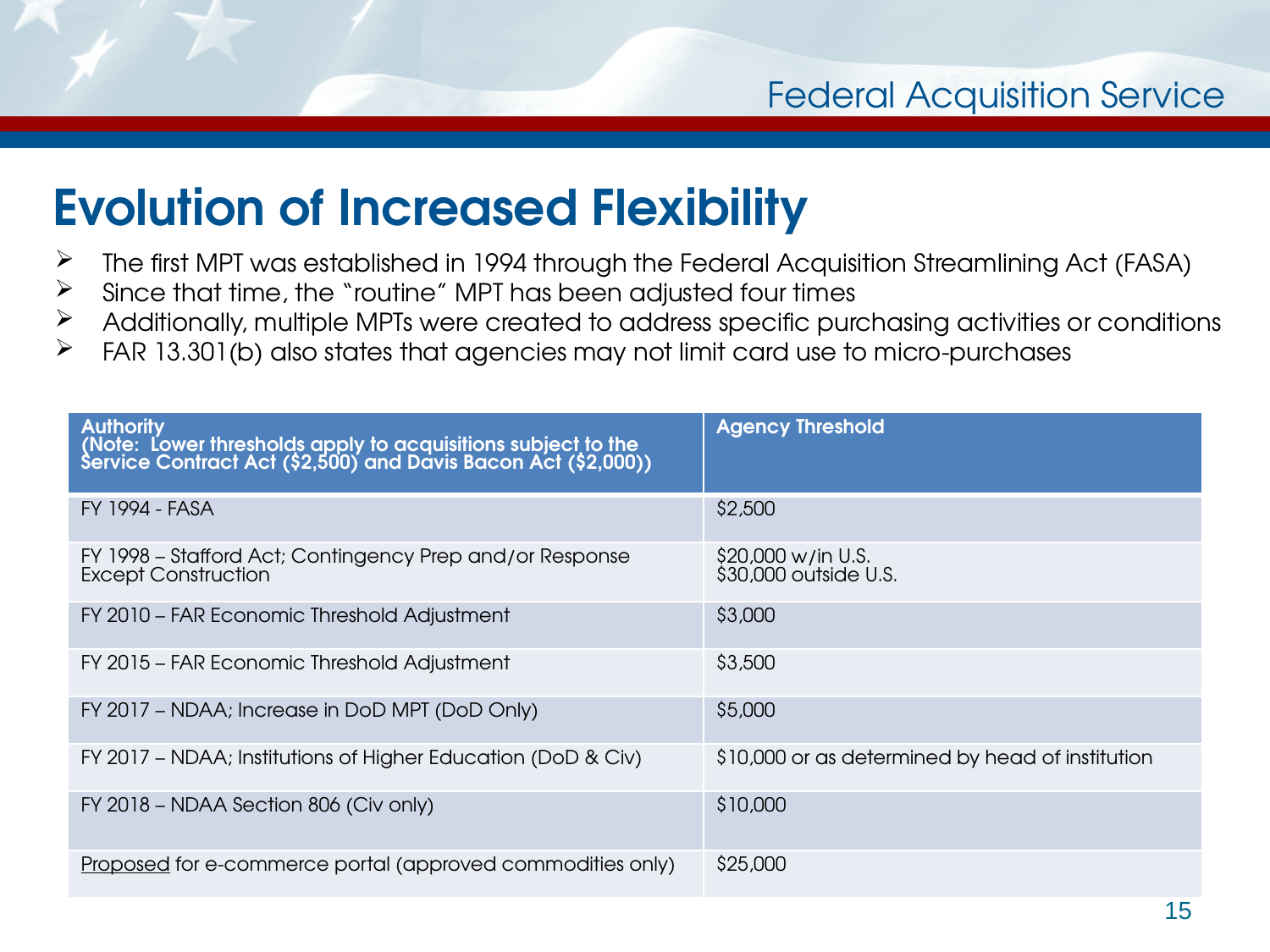

# Evolution of Increased Flexibility
The first MPT was established in 1994 through the Federal Acquisition Streamlining Act (FASA)
Since that time, the “routine” MPT has been adjusted four times
Additionally, multiple MPTs were created to address specific purchasing activities or conditions
FAR 13.301(b) also states that agencies may not limit card use to micro-purchases
| Authority (Note: Lower thresholds apply to acquisitions subject to the Service Contract Act ($2,500) and Davis Bacon Act ($2,000)) | Agency Threshold |
| --- | --- |
| FY 1994 - FASA | $2,500 |
| FY 1998 – Stafford Act; Contingency Prep and/or Response Except Construction | $20,000 w/in U.S. $30,000 outside U.S. |
| FY 2010 – FAR Economic Threshold Adjustment | $3,000 |
| FY 2015 – FAR Economic Threshold Adjustment | $3,500 |
| FY 2017 – NDAA; Increase in DoD MPT (DoD Only) | $5,000 |
| FY 2017 – NDAA; Institutions of Higher Education (DoD & Civ) | $10,000 or as determined by head of institution |
| FY 2018 – NDAA Section 806 (Civ only) | $10,000 |
| Proposed for e-commerce portal (approved commodities only) | $25,000 |